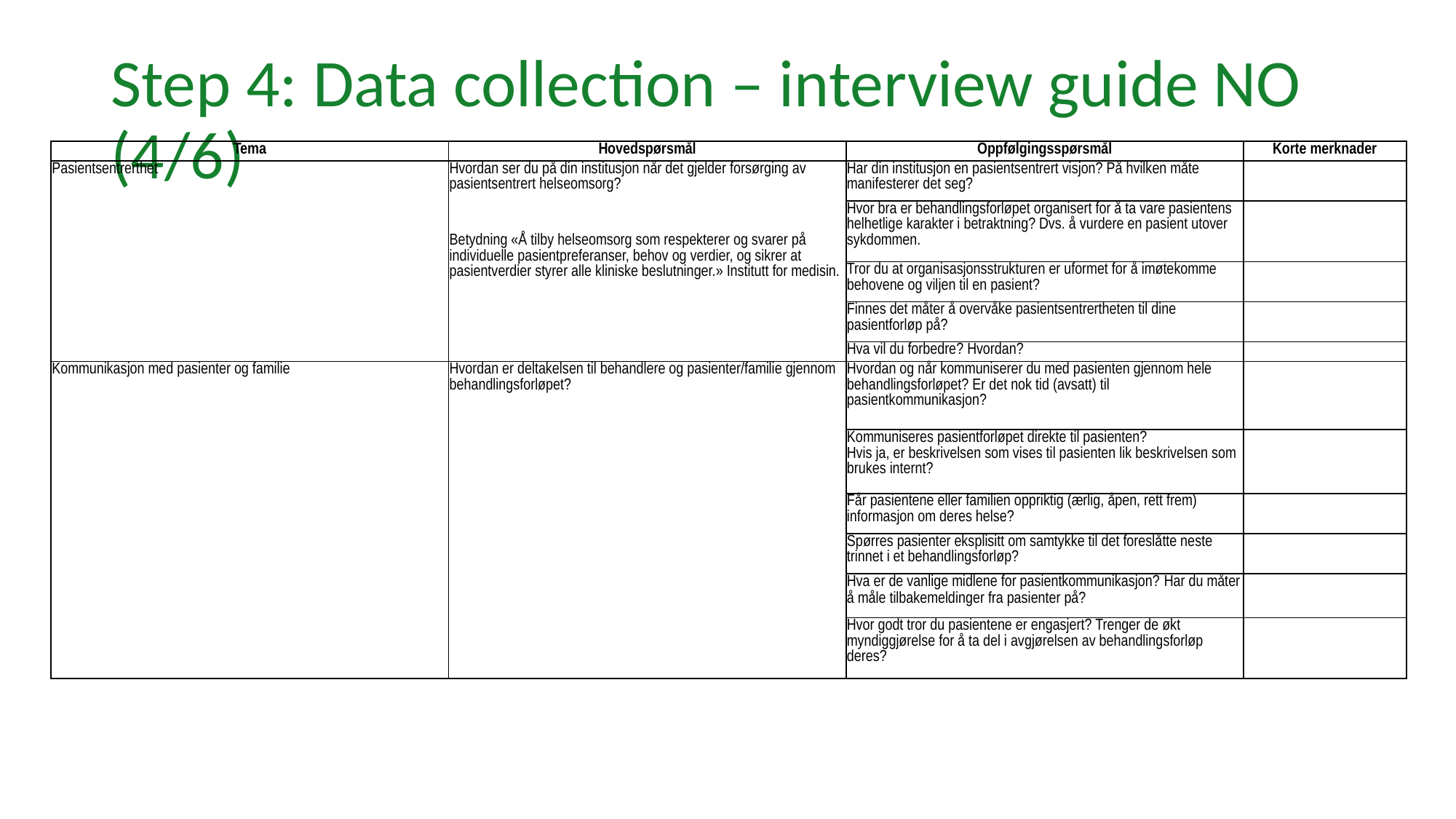

Step 4: Data collection – interview guide NO (4/6)
| Tema | Hovedspørsmål | Oppfølgingsspørsmål | Korte merknader |
| --- | --- | --- | --- |
| Pasientsentrerthet | Hvordan ser du på din institusjon når det gjelder forsørging av pasientsentrert helseomsorg?   Betydning «Å tilby helseomsorg som respekterer og svarer på individuelle pasientpreferanser, behov og verdier, og sikrer at pasientverdier styrer alle kliniske beslutninger.» Institutt for medisin. | Har din institusjon en pasientsentrert visjon? På hvilken måte manifesterer det seg? |  |
|  |  | Hvor bra er behandlingsforløpet organisert for å ta vare pasientens helhetlige karakter i betraktning? Dvs. å vurdere en pasient utover sykdommen. |  |
|  |  | Tror du at organisasjonsstrukturen er uformet for å imøtekomme behovene og viljen til en pasient? |  |
|  |  | Finnes det måter å overvåke pasientsentrertheten til dine pasientforløp på? |  |
|  |  | Hva vil du forbedre? Hvordan? |  |
| Kommunikasjon med pasienter og familie | Hvordan er deltakelsen til behandlere og pasienter/familie gjennom behandlingsforløpet? | Hvordan og når kommuniserer du med pasienten gjennom hele behandlingsforløpet? Er det nok tid (avsatt) til pasientkommunikasjon? |  |
|  |  | Kommuniseres pasientforløpet direkte til pasienten? Hvis ja, er beskrivelsen som vises til pasienten lik beskrivelsen som brukes internt? |  |
|  |  | Får pasientene eller familien oppriktig (ærlig, åpen, rett frem) informasjon om deres helse? |  |
|  |  | Spørres pasienter eksplisitt om samtykke til det foreslåtte neste trinnet i et behandlingsforløp? |  |
|  |  | Hva er de vanlige midlene for pasientkommunikasjon? Har du måter å måle tilbakemeldinger fra pasienter på? |  |
|  |  | Hvor godt tror du pasientene er engasjert? Trenger de økt myndiggjørelse for å ta del i avgjørelsen av behandlingsforløp deres? |  |